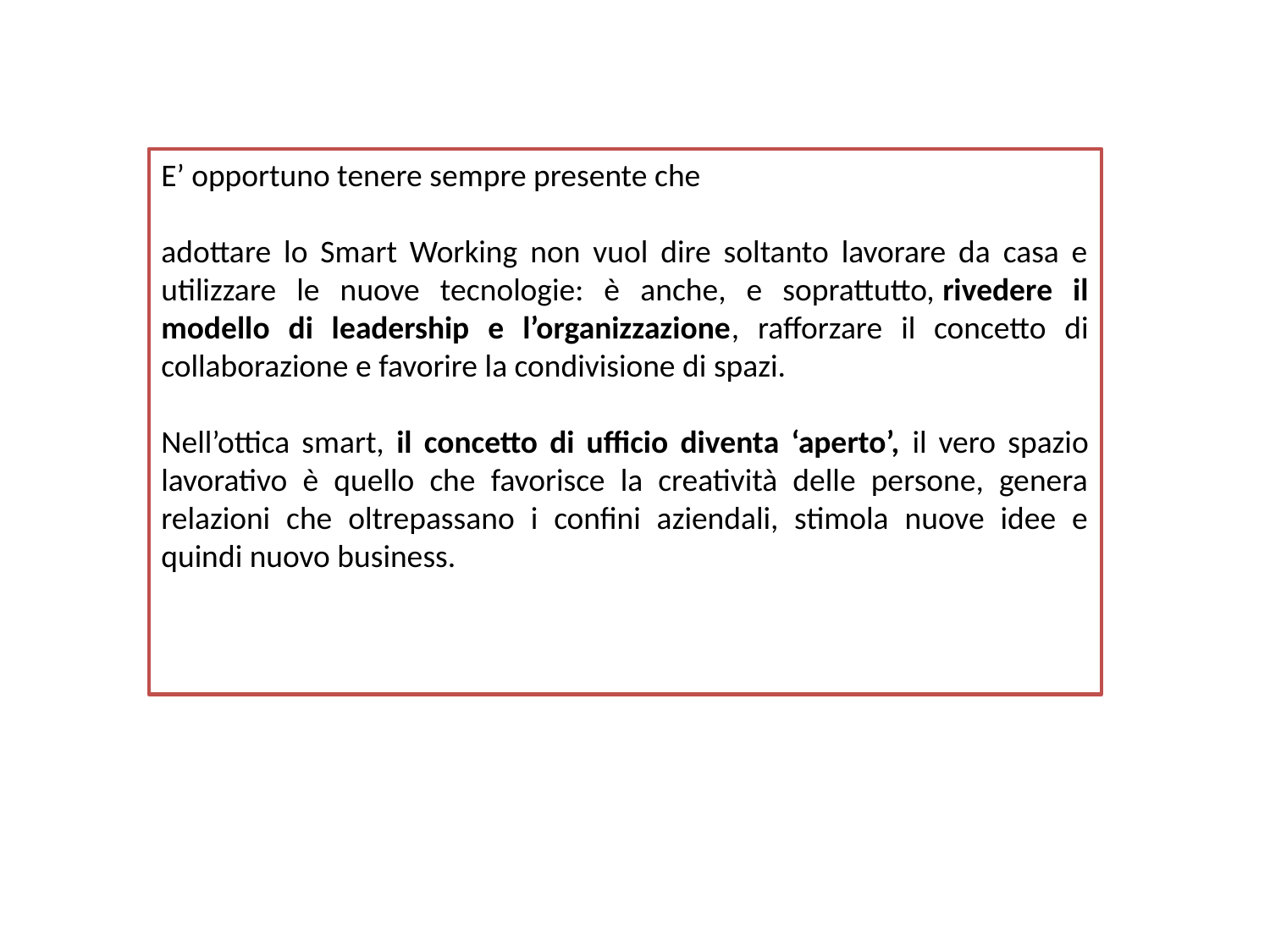

E’ opportuno tenere sempre presente che

adottare lo Smart Working non vuol dire soltanto lavorare da casa e utilizzare le nuove tecnologie: è anche, e soprattutto, rivedere il modello di leadership e l’organizzazione, rafforzare il concetto di collaborazione e favorire la condivisione di spazi.

Nell’ottica smart, il concetto di ufficio diventa ‘aperto’, il vero spazio lavorativo è quello che favorisce la creatività delle persone, genera relazioni che oltrepassano i confini aziendali, stimola nuove idee e quindi nuovo business.